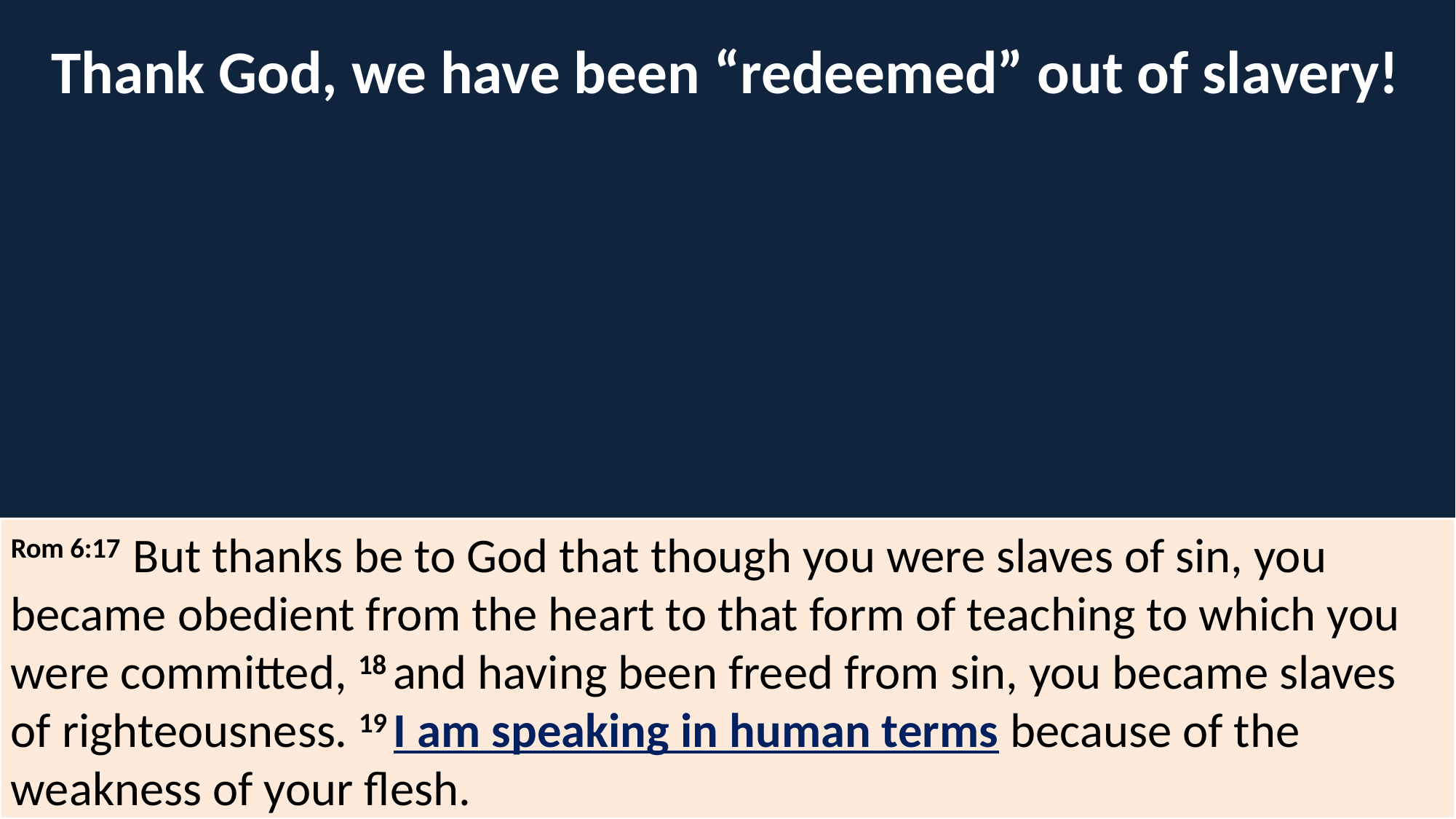

Thank God, we have been “redeemed” out of slavery!
Rom 6:17  But thanks be to God that though you were slaves of sin, you became obedient from the heart to that form of teaching to which you were committed, 18 and having been freed from sin, you became slaves of righteousness. 19 I am speaking in human terms because of the weakness of your flesh.